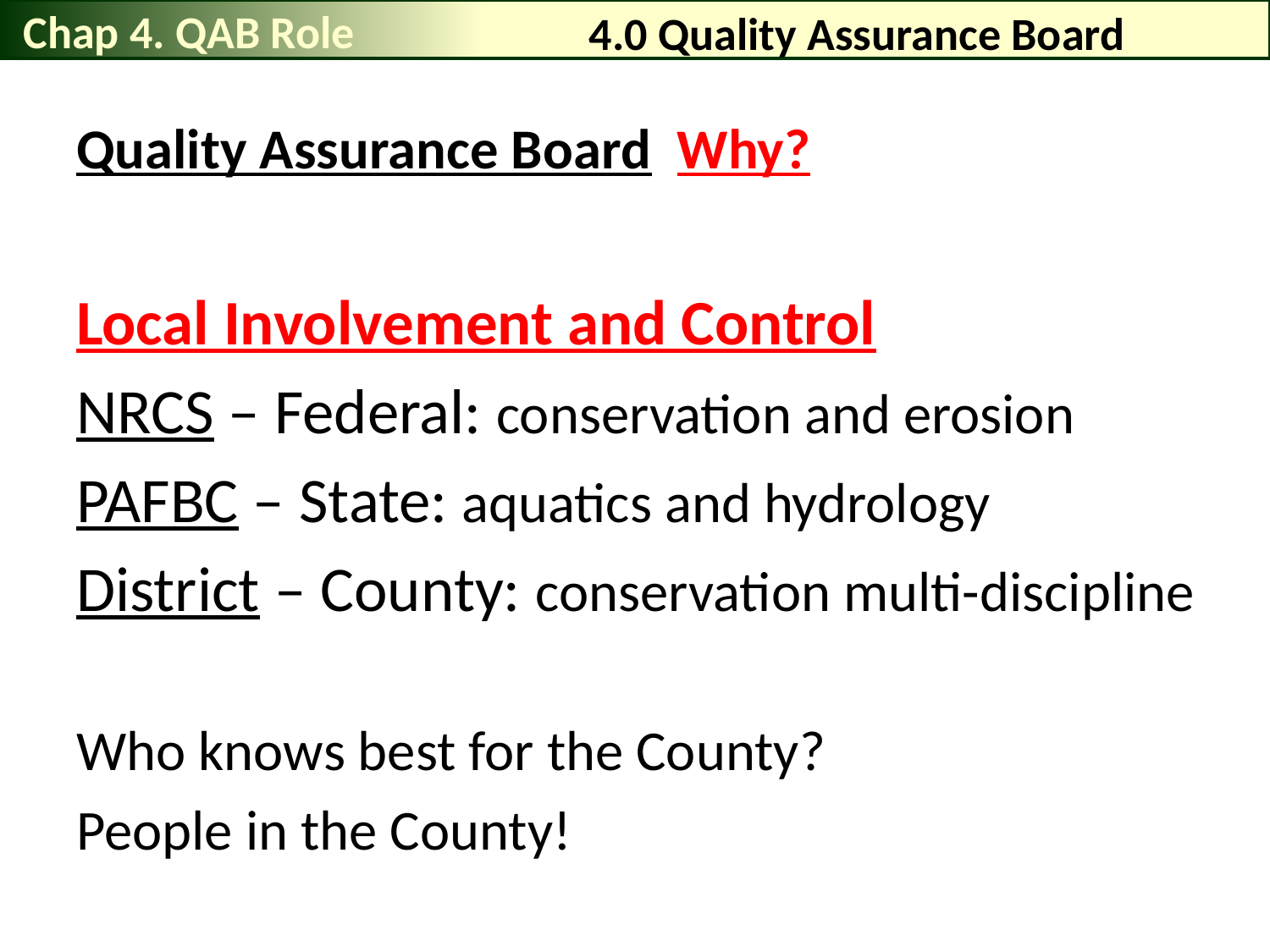

Chap 4. QAB Role
# 4.0 Quality Assurance Board
Quality Assurance Board  Why?

Local Involvement and Control
NRCS – Federal: conservation and erosion
PAFBC – State: aquatics and hydrology
District – County: conservation multi-discipline

Who knows best for the County?
People in the County!